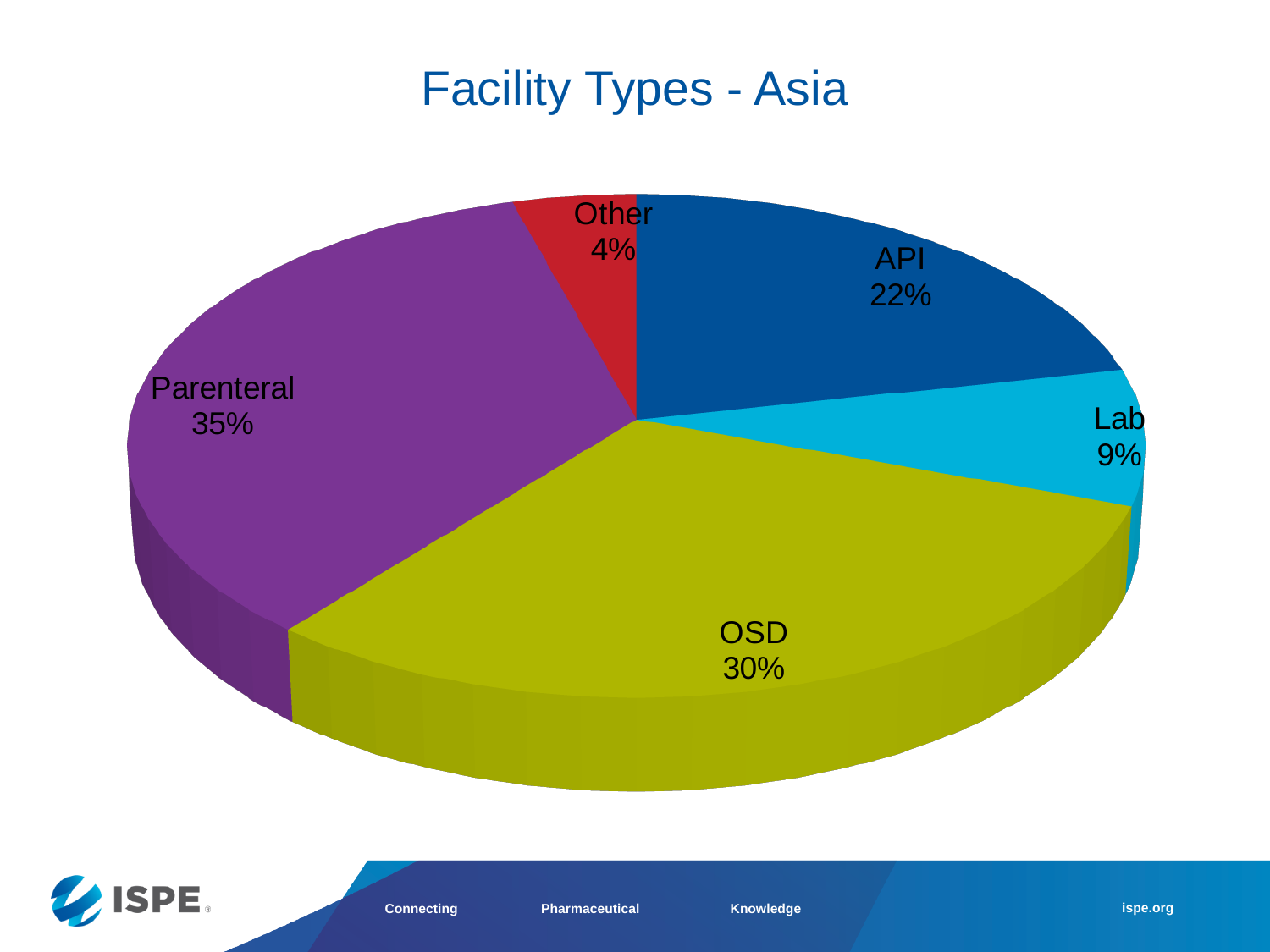

# Facility Types - Asia

[unsupported chart]